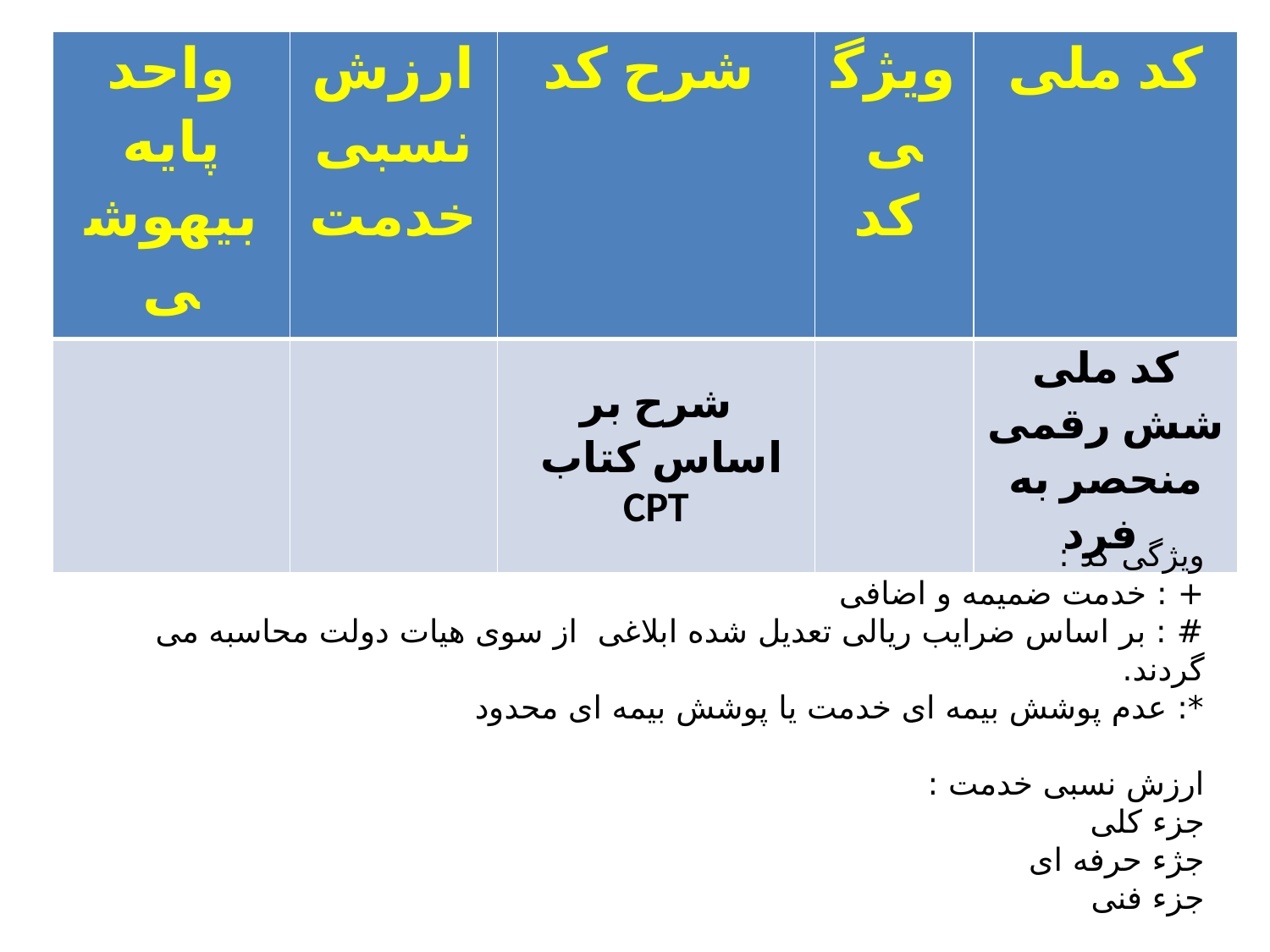

| واحد پایه بیهوشی | ارزش نسبی خدمت | شرح کد | ویژگی کد | کد ملی |
| --- | --- | --- | --- | --- |
|  |  | شرح بر اساس کتاب CPT |  | کد ملی شش رقمی منحصر به فرد |
ویژگی کد :
+ : خدمت ضمیمه و اضافی
# : بر اساس ضرایب ریالی تعدیل شده ابلاغی  از سوی هیات دولت محاسبه می گردند.
*: عدم پوشش بیمه ای خدمت یا پوشش بیمه ای محدود

ارزش نسبی خدمت :
جزء کلی
جژء حرفه ای
جزء فنی